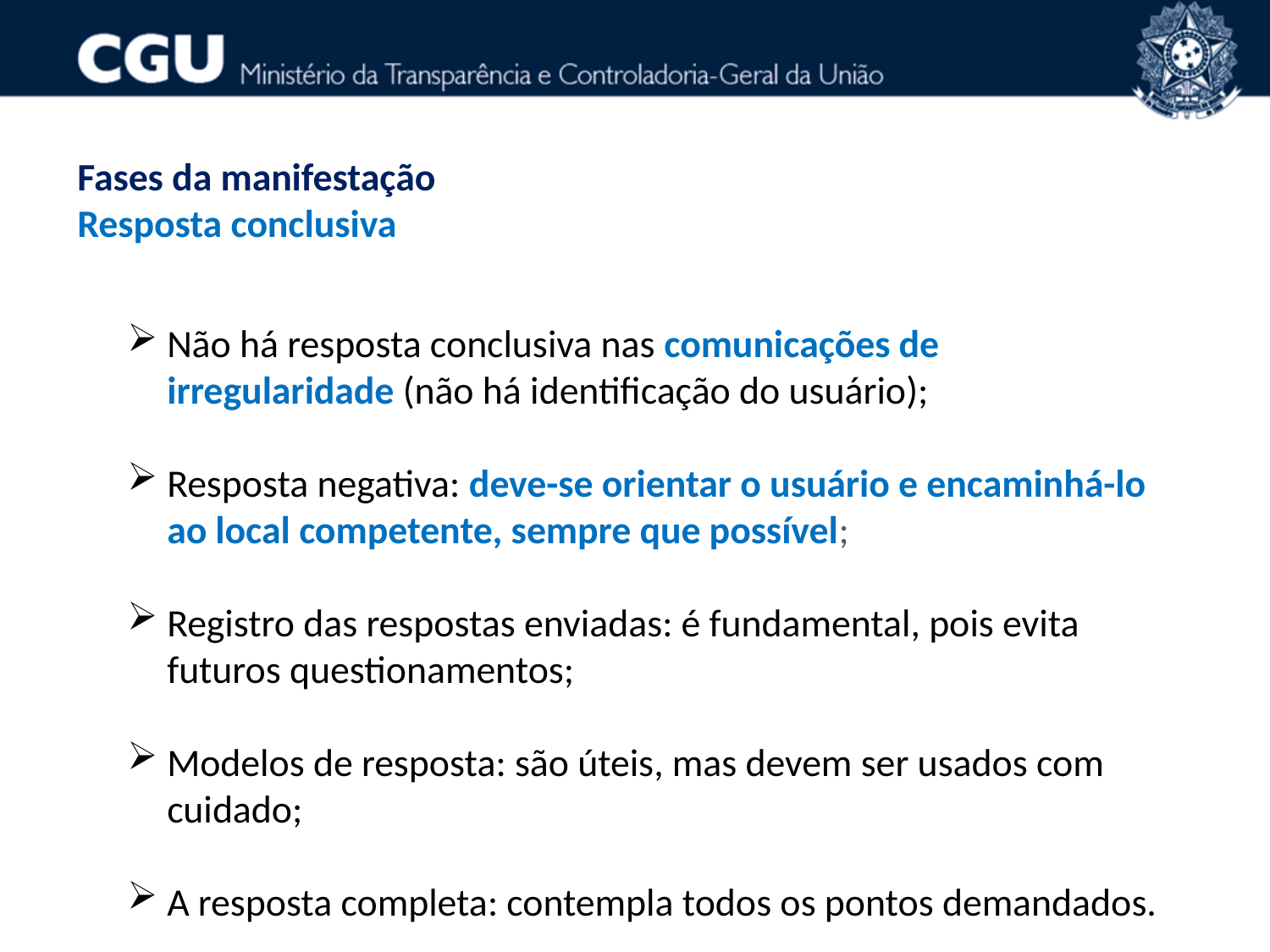

Fases da manifestação
Resposta conclusiva

Não há resposta conclusiva nas comunicações de irregularidade (não há identificação do usuário);

Resposta negativa: deve-se orientar o usuário e encaminhá-lo ao local competente, sempre que possível;

Registro das respostas enviadas: é fundamental, pois evita futuros questionamentos;

Modelos de resposta: são úteis, mas devem ser usados com cuidado;

A resposta completa: contempla todos os pontos demandados.